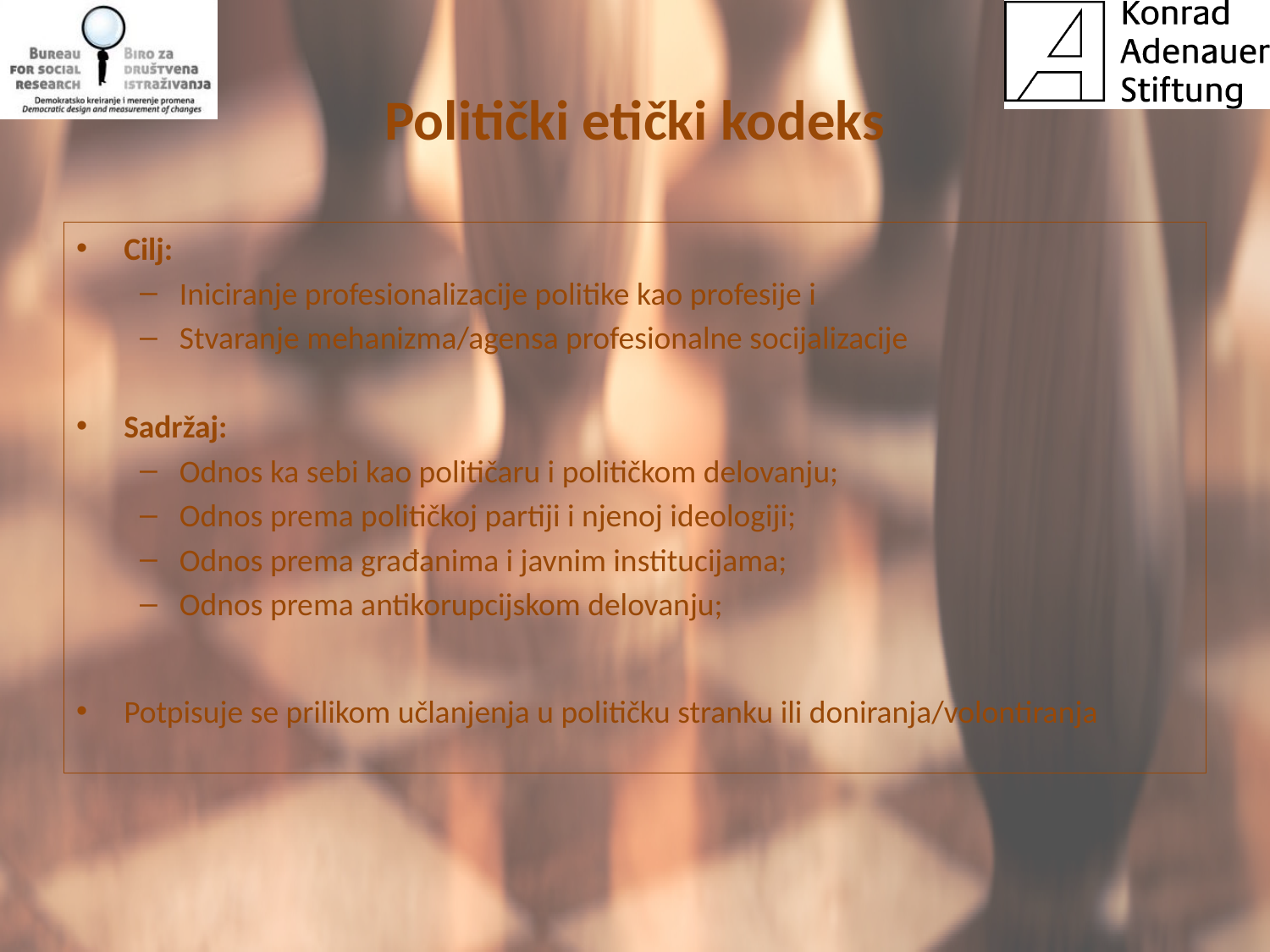

# Politički etički kodeks
Cilj:
Iniciranje profesionalizacije politike kao profesije i
Stvaranje mehanizma/agensa profesionalne socijalizacije

Sadržaj:
Odnos ka sebi kao političaru i političkom delovanju;
Odnos prema političkoj partiji i njenoj ideologiji;
Odnos prema građanima i javnim institucijama;
Odnos prema antikorupcijskom delovanju;

Potpisuje se prilikom učlanjenja u političku stranku ili doniranja/volontiranja